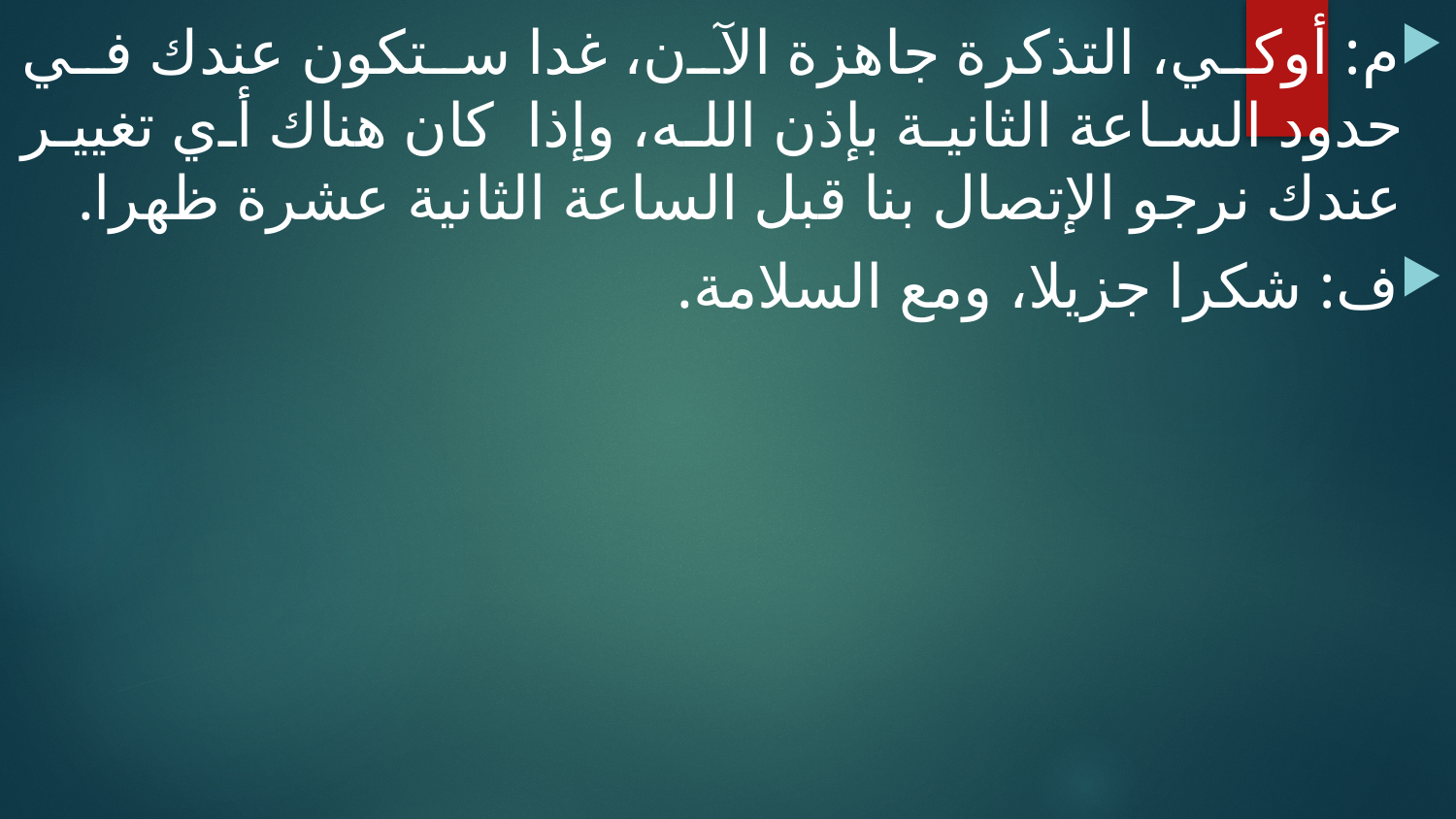

م: أوكي، التذكرة جاهزة الآن، غدا ستكون عندك في حدود الساعة الثانية بإذن الله، وإذا  كان هناك أي تغيير عندك نرجو الإتصال بنا قبل الساعة الثانية عشرة ظهرا.
ف: شكرا جزيلا، ومع السلامة.